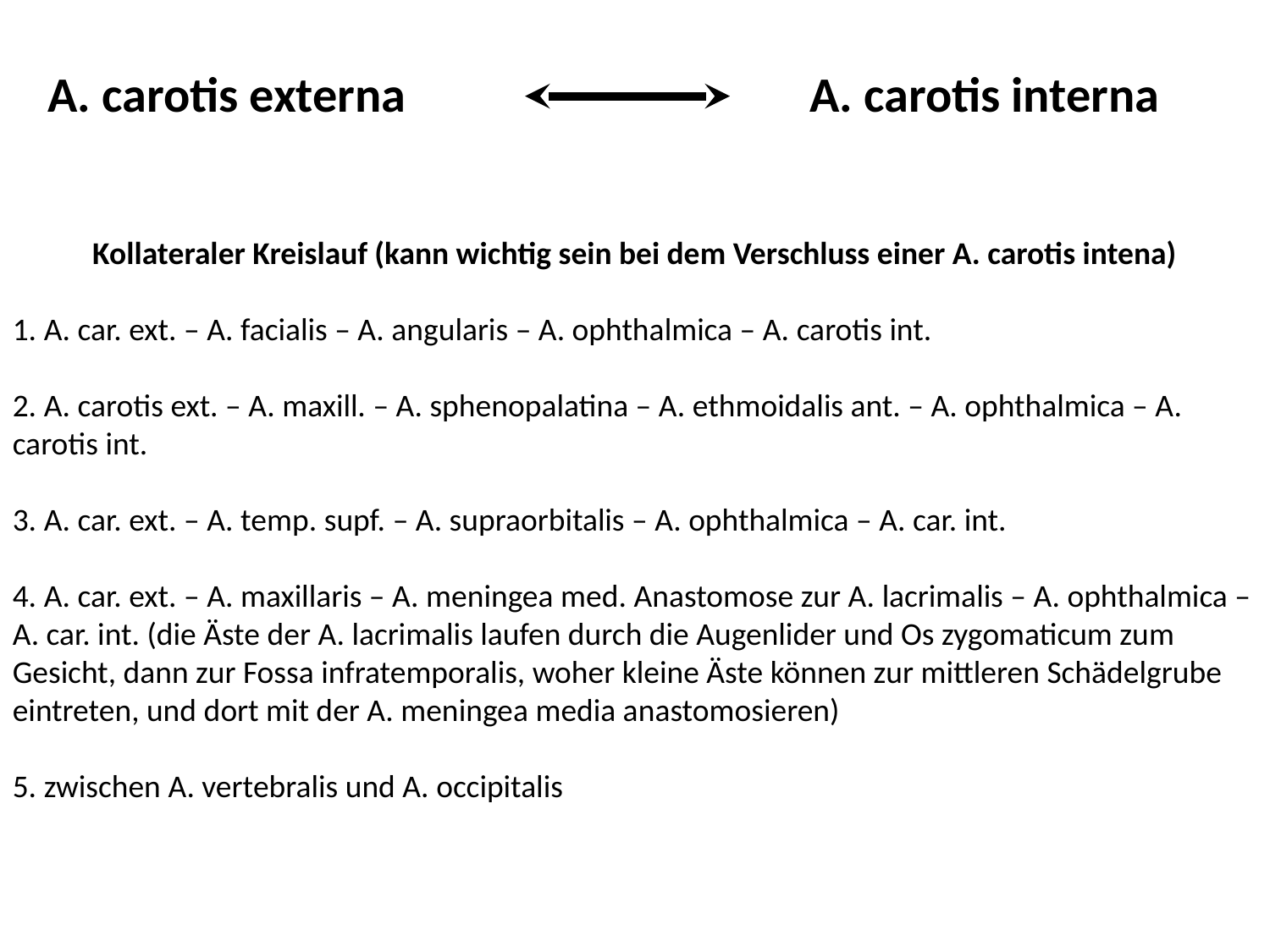

A. carotis externa                         	A. carotis interna
Kollateraler Kreislauf (kann wichtig sein bei dem Verschluss einer A. carotis intena)

1. A. car. ext. – A. facialis – A. angularis – A. ophthalmica – A. carotis int.
2. A. carotis ext. – A. maxill. – A. sphenopalatina – A. ethmoidalis ant. – A. ophthalmica – A. carotis int.
3. A. car. ext. – A. temp. supf. – A. supraorbitalis – A. ophthalmica – A. car. int.
4. A. car. ext. – A. maxillaris – A. meningea med. Anastomose zur A. lacrimalis – A. ophthalmica – A. car. int. (die Äste der A. lacrimalis laufen durch die Augenlider und Os zygomaticum zum Gesicht, dann zur Fossa infratemporalis, woher kleine Äste können zur mittleren Schädelgrube eintreten, und dort mit der A. meningea media anastomosieren)
5. zwischen A. vertebralis und A. occipitalis